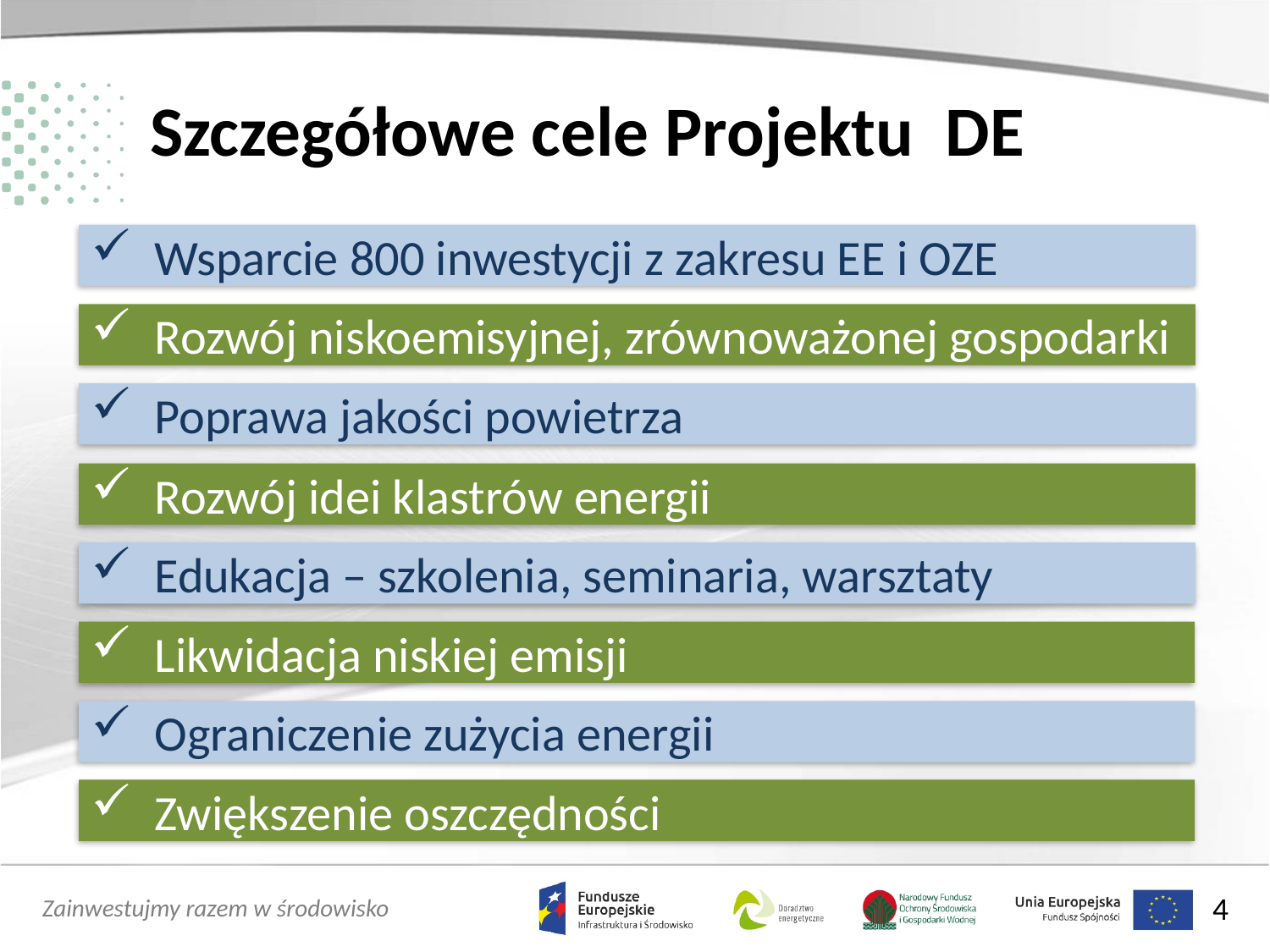

# Szczegółowe cele Projektu  DE
Wsparcie 800 inwestycji z zakresu EE i OZE
Rozwój niskoemisyjnej, zrównoważonej gospodarki
Poprawa jakości powietrza
Rozwój idei klastrów energii
Edukacja – szkolenia, seminaria, warsztaty
Likwidacja niskiej emisji
Ograniczenie zużycia energii
Zwiększenie oszczędności
4